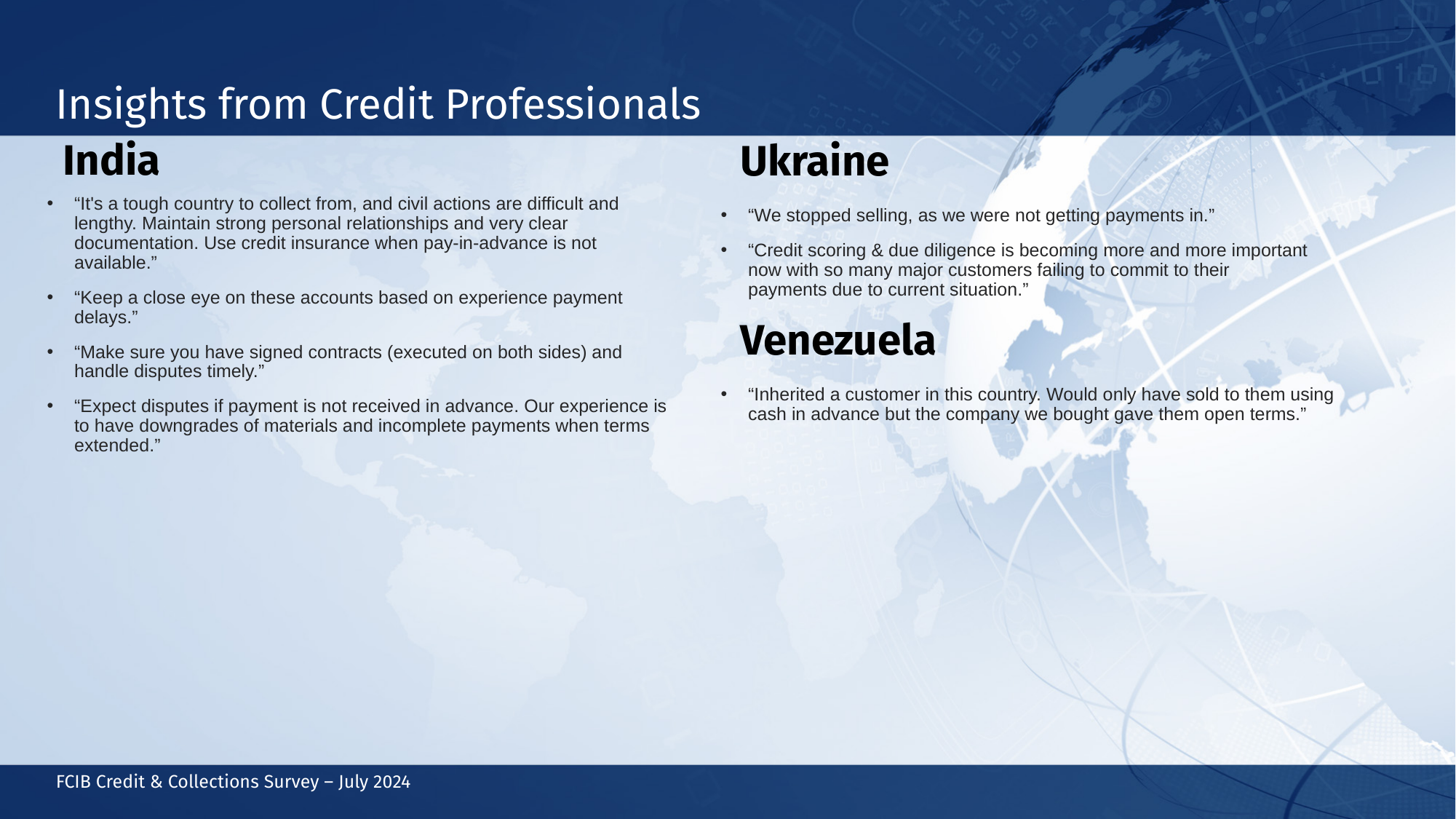

# Insights from Credit Professionals
Ukraine
India
“It's a tough country to collect from, and civil actions are difficult and lengthy. Maintain strong personal relationships and very clear documentation. Use credit insurance when pay-in-advance is not available.”
“Keep a close eye on these accounts based on experience payment delays.”
“Make sure you have signed contracts (executed on both sides) and handle disputes timely.”
“Expect disputes if payment is not received in advance. Our experience is to have downgrades of materials and incomplete payments when terms extended.”
“We stopped selling, as we were not getting payments in.”
“Credit scoring & due diligence is becoming more and more important now with so many major customers failing to commit to their payments due to current situation.”

Venezuela
“Inherited a customer in this country. Would only have sold to them using cash in advance but the company we bought gave them open terms.”

FCIB Credit & Collections Survey – July 2024